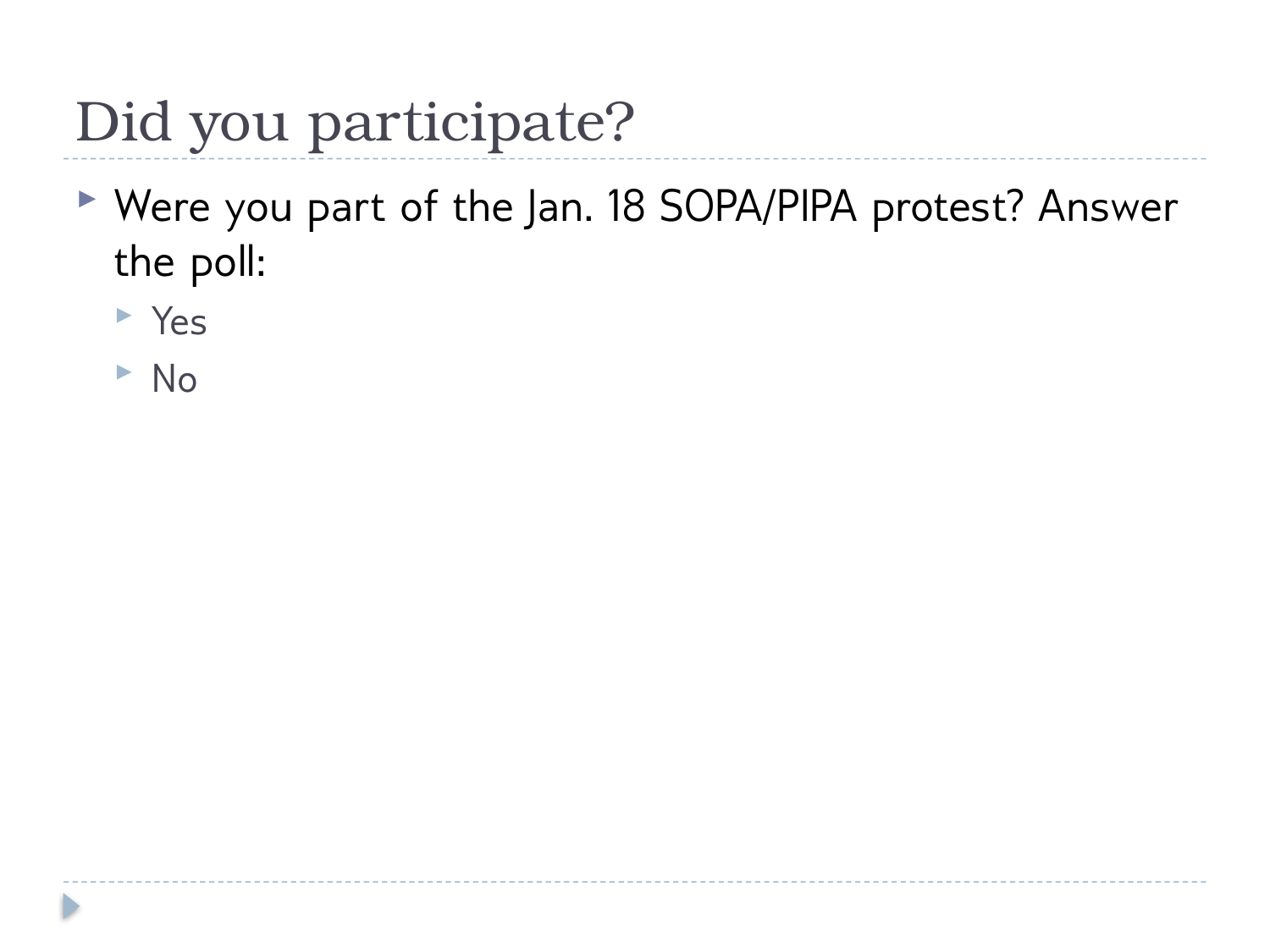

# Did you participate?
Were you part of the Jan. 18 SOPA/PIPA protest? Answer the poll:
Yes
No